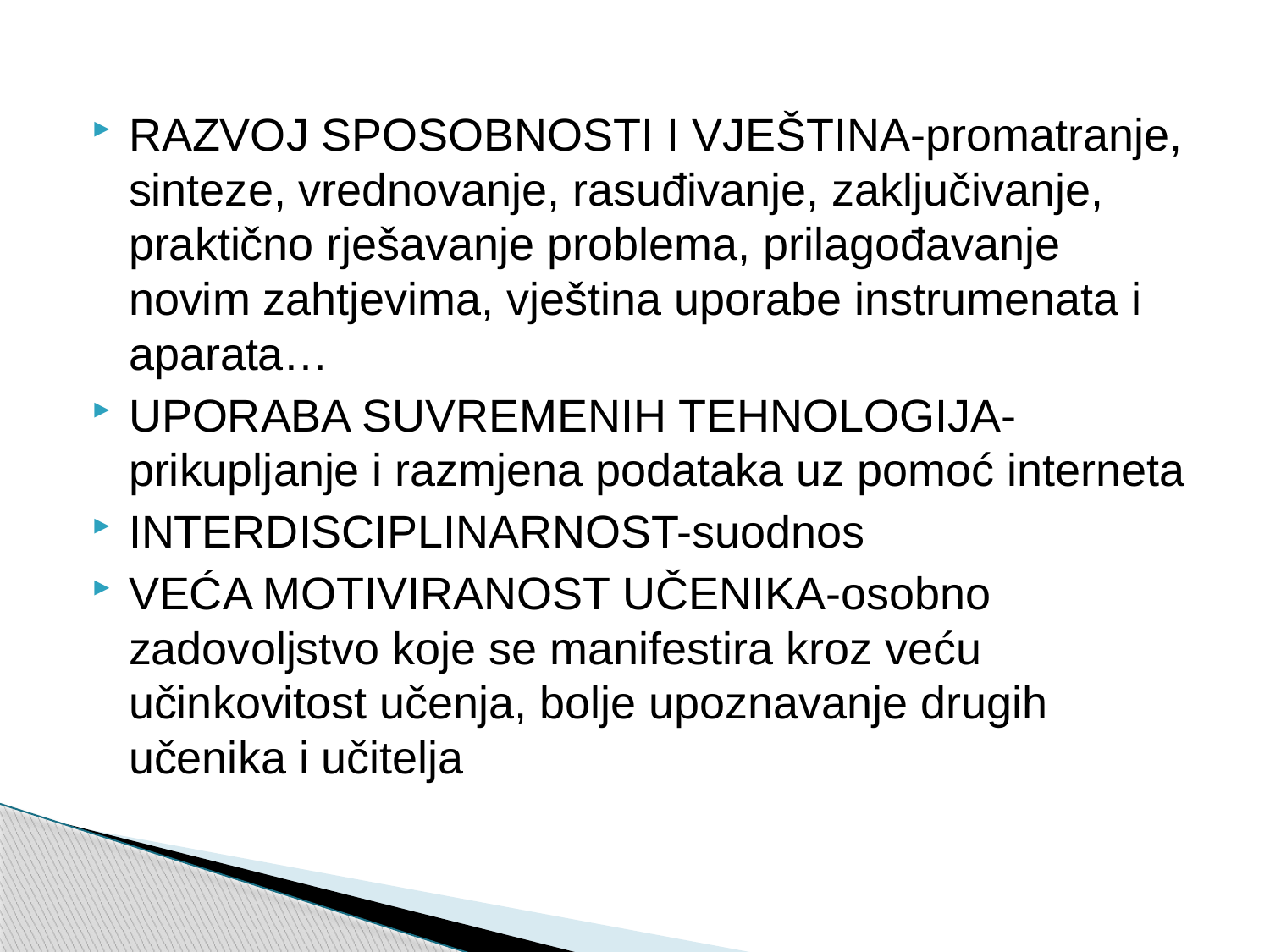

#
RAZVOJ SPOSOBNOSTI I VJEŠTINA-promatranje, sinteze, vrednovanje, rasuđivanje, zaključivanje, praktično rješavanje problema, prilagođavanje novim zahtjevima, vještina uporabe instrumenata i aparata…
UPORABA SUVREMENIH TEHNOLOGIJA-prikupljanje i razmjena podataka uz pomoć interneta
INTERDISCIPLINARNOST-suodnos
VEĆA MOTIVIRANOST UČENIKA-osobno zadovoljstvo koje se manifestira kroz veću učinkovitost učenja, bolje upoznavanje drugih učenika i učitelja